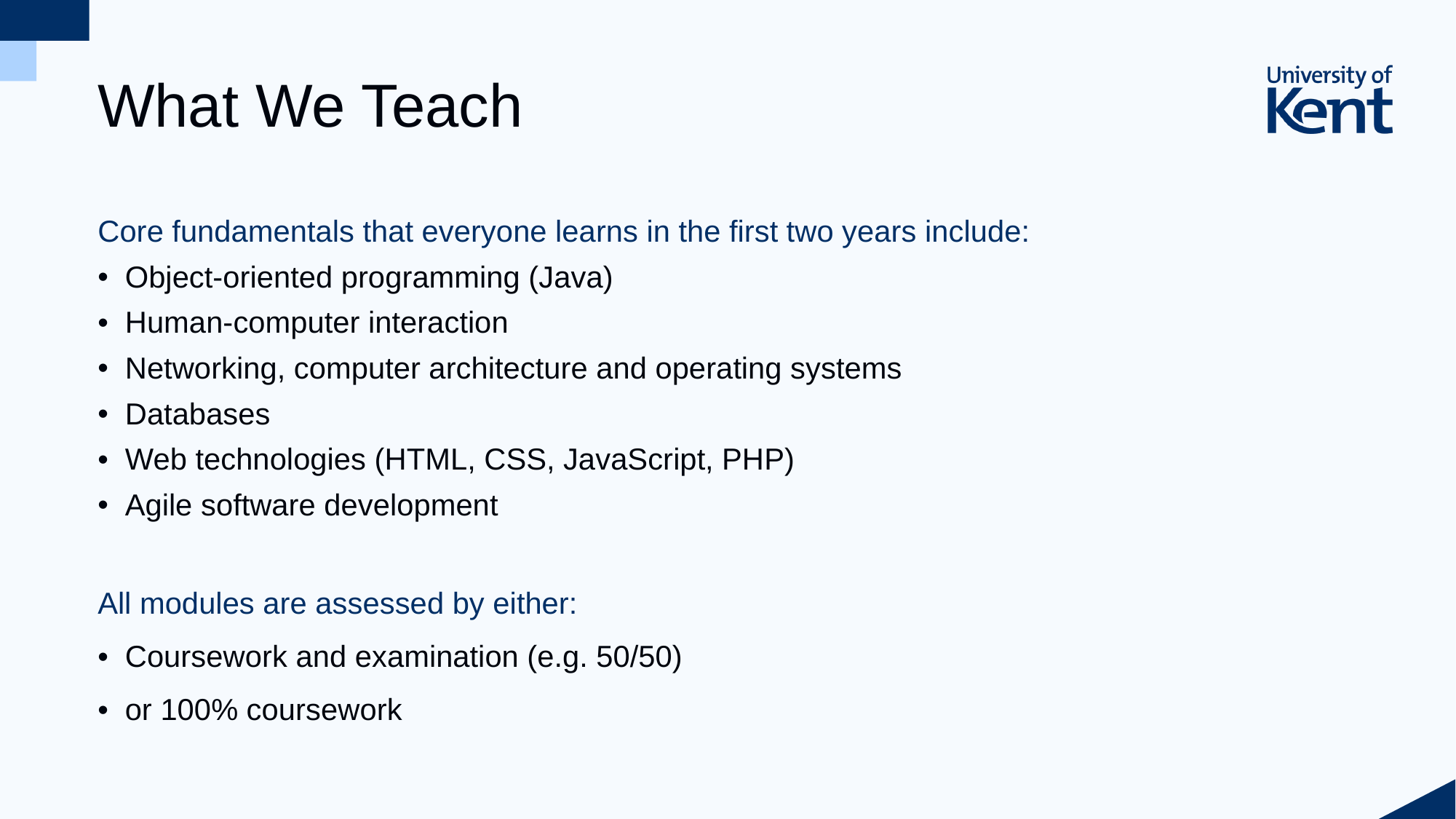

What We Teach
Core fundamentals that everyone learns in the first two years include:
Object-oriented programming (Java)
Human-computer interaction
Networking, computer architecture and operating systems
Databases
Web technologies (HTML, CSS, JavaScript, PHP)
Agile software development

All modules are assessed by either:
Coursework and examination (e.g. 50/50)
or 100% coursework